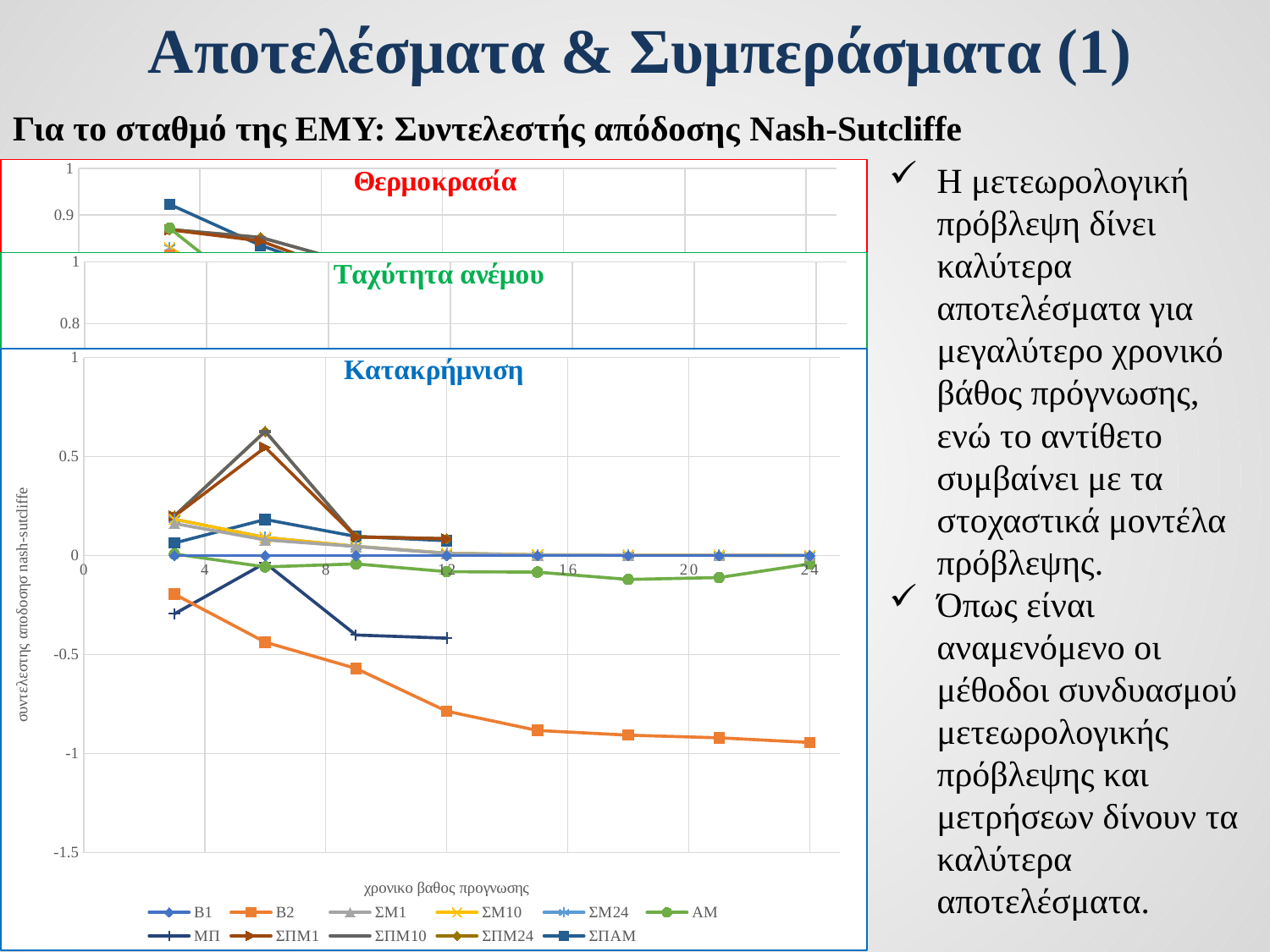

# Αποτελέσματα & Συμπεράσματα (1)
Για το σταθμό της ΕΜΥ: Συντελεστής απόδοσης Nash-Sutcliffe

### Chart

| Category | Β1 | Β2 | ΣΜ1 | ΣΜ10 | ΣΜ24 | ΑΜ | ΜΠ | ΣΠΜ1 | ΣΠΜ10 | ΣΠΜ24 | ΣΠΑΜ |
|---|---|---|---|---|---|---|---|---|---|---|---|
Η μετεωρολογική πρόβλεψη δίνει καλύτερα αποτελέσματα για μεγαλύτερο χρονικό βάθος πρόγνωσης, ενώ το αντίθετο συμβαίνει με τα στοχαστικά μοντέλα πρόβλεψης.
Όπως είναι αναμενόμενο οι  μέθοδοι συνδυασμού μετεωρολογικής πρόβλεψης και μετρήσεων δίνουν τα καλύτερα αποτελέσματα.

### Chart

| Category | Β1 | Β2 | ΣΜ1 | ΣΜ10 | ΣΜ24 | ΑΜ | ΜΠ | ΣΠΜ1 | ΣΠΜ10 | ΣΠΜ24 | ΣΠΑΜ |
|---|---|---|---|---|---|---|---|---|---|---|---|

### Chart

| Category | Β1 | Β2 | ΣΜ1 | ΣΜ10 | ΣΜ24 | ΑΜ | ΜΠ | ΣΠΜ1 | ΣΠΜ10 | ΣΠΜ24 | ΣΠΑΜ |
|---|---|---|---|---|---|---|---|---|---|---|---|